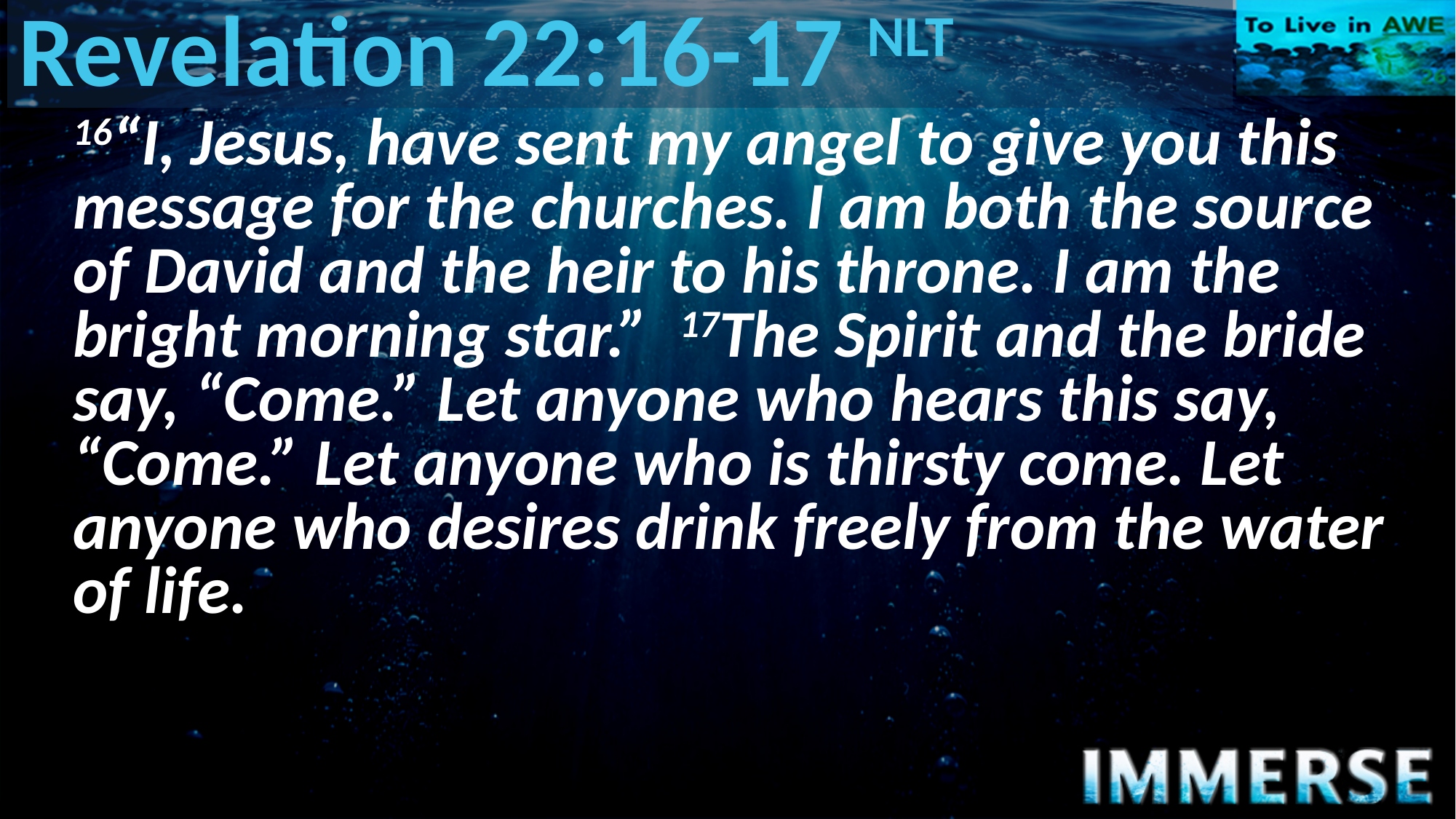

# Revelation 22:16-17 NLT
16“I, Jesus, have sent my angel to give you this message for the churches. I am both the source of David and the heir to his throne. I am the bright morning star.”  17The Spirit and the bride say, “Come.” Let anyone who hears this say, “Come.” Let anyone who is thirsty come. Let anyone who desires drink freely from the water of life.